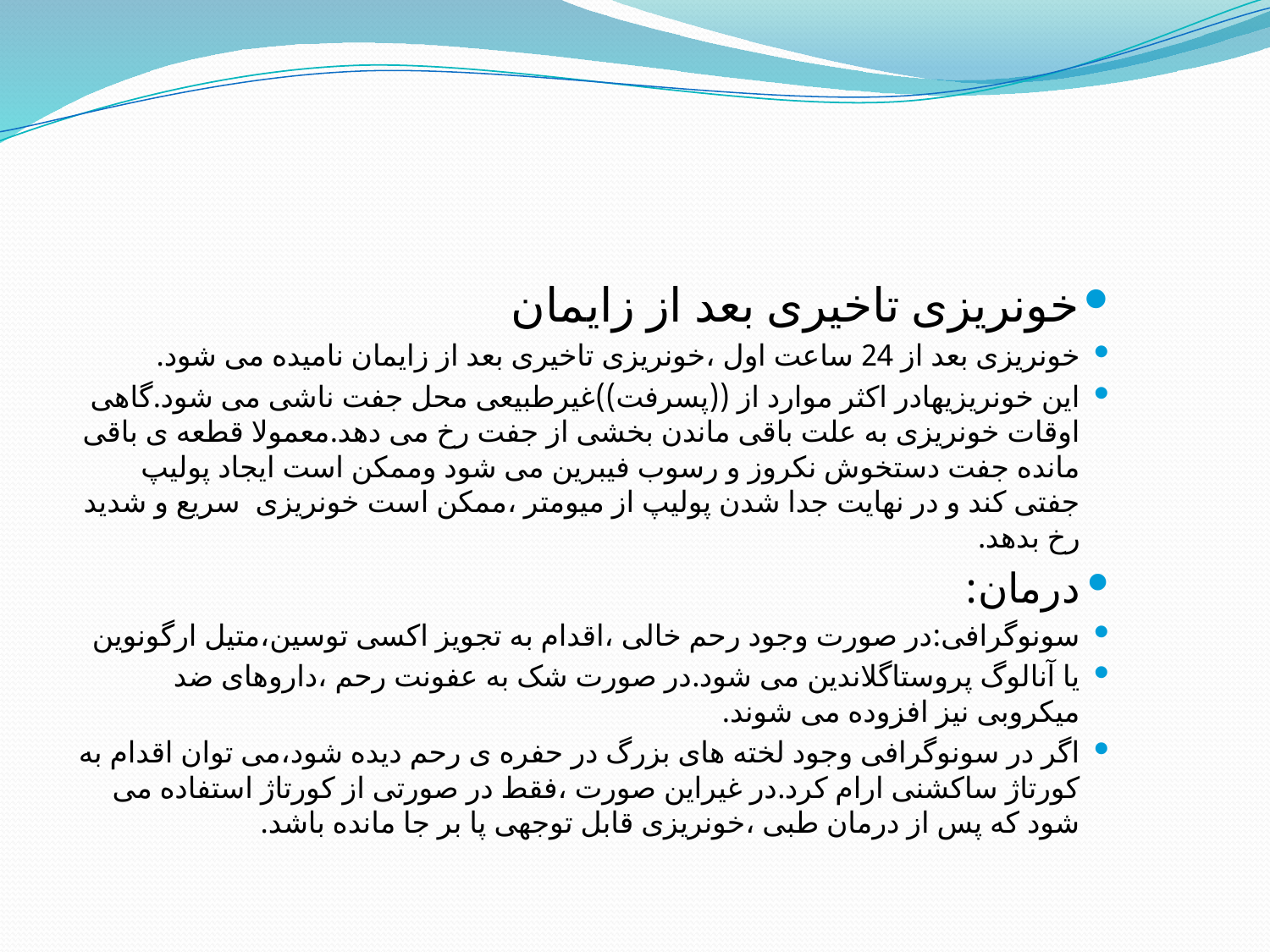

خونریزی تاخیری بعد از زایمان
خونریزی بعد از 24 ساعت اول ،خونریزی تاخیری بعد از زایمان نامیده می شود.
این خونریزیهادر اکثر موارد از ((پسرفت))غیرطبیعی محل جفت ناشی می شود.گاهی اوقات خونریزی به علت باقی ماندن بخشی از جفت رخ می دهد.معمولا قطعه ی باقی مانده جفت دستخوش نکروز و رسوب فیبرین می شود وممکن است ایجاد پولیپ جفتی کند و در نهایت جدا شدن پولیپ از میومتر ،ممکن است خونریزی  سریع و شدید رخ بدهد.
درمان:
سونوگرافی:در صورت وجود رحم خالی ،اقدام به تجویز اکسی توسین،متیل ارگونوین
یا آنالوگ پروستاگلاندین می شود.در صورت شک به عفونت رحم ،داروهای ضد میکروبی نیز افزوده می شوند.
اگر در سونوگرافی وجود لخته های بزرگ در حفره ی رحم دیده شود،می توان اقدام به کورتاژ ساکشنی ارام کرد.در غیراین صورت ،فقط در صورتی از کورتاژ استفاده می شود که پس از درمان طبی ،خونریزی قابل توجهی پا بر جا مانده باشد.